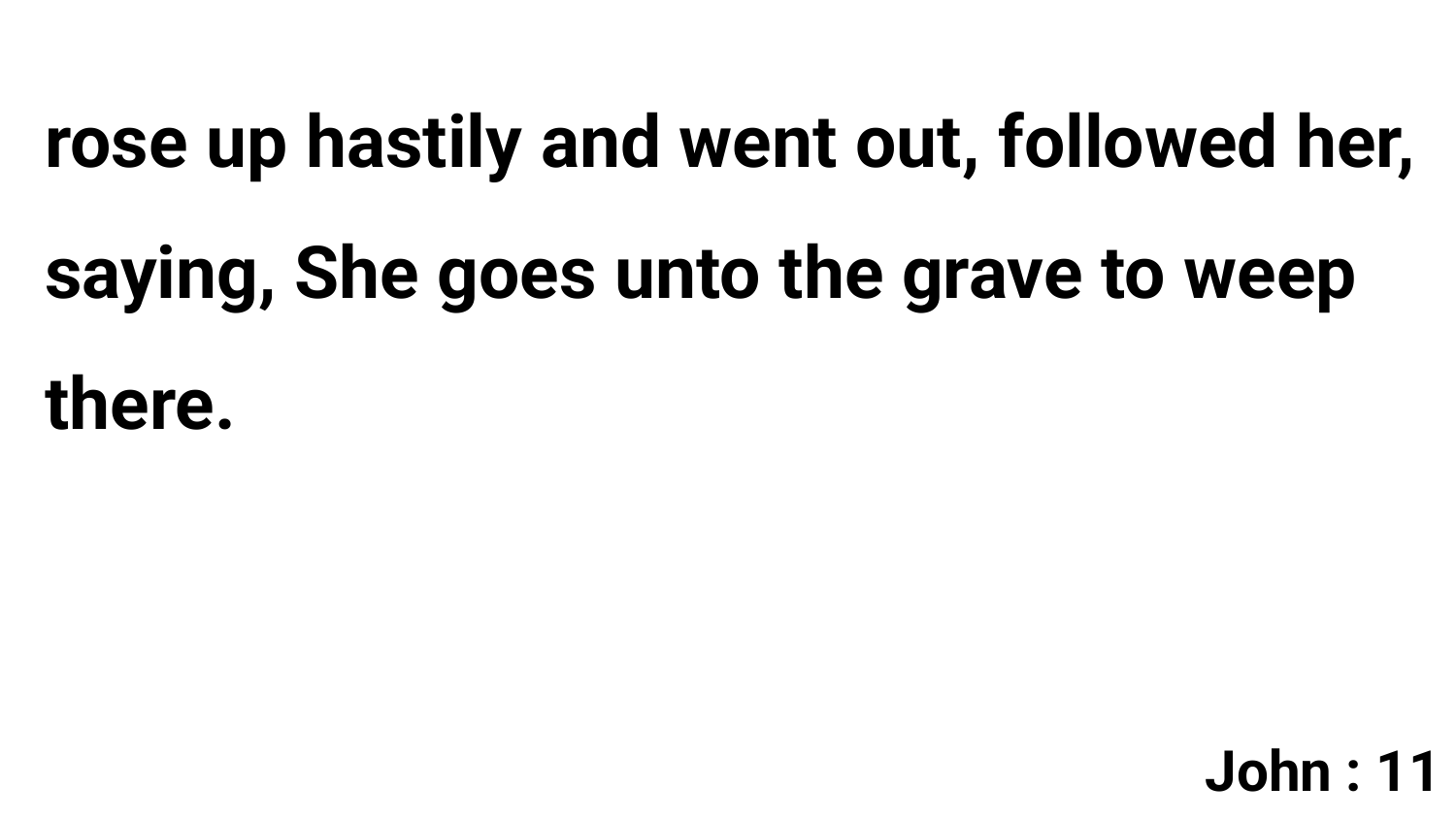

rose up hastily and went out, followed her, saying, She goes unto the grave to weep there.
John : 11